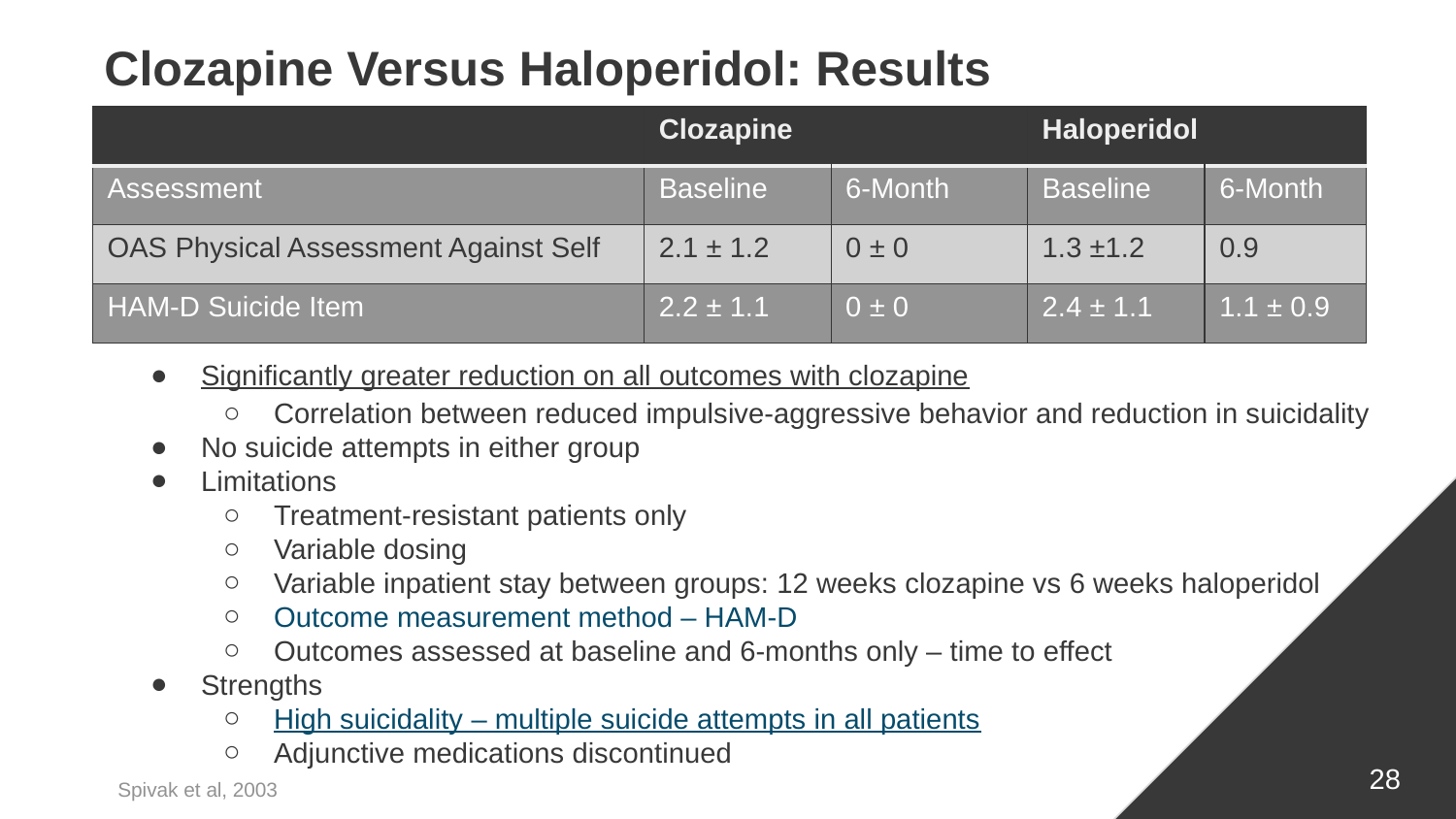

# Clozapine Versus Haloperidol: Results
|  | Clozapine |  | Haloperidol |  |
| --- | --- | --- | --- | --- |
| Assessment | Baseline | 6-Month | Baseline | 6-Month |
| OAS Physical Assessment Against Self | 2.1 ± 1.2 | 0 ± 0 | 1.3 ±1.2 | 0.9 |
| HAM-D Suicide Item | 2.2 ± 1.1 | 0 ± 0 | 2.4 ± 1.1 | 1.1 ± 0.9 |
Significantly greater reduction on all outcomes with clozapine
Correlation between reduced impulsive-aggressive behavior and reduction in suicidality
No suicide attempts in either group
Limitations
Treatment-resistant patients only
Variable dosing
Variable inpatient stay between groups: 12 weeks clozapine vs 6 weeks haloperidol
Outcome measurement method – HAM-D
Outcomes assessed at baseline and 6-months only – time to effect
Strengths
High suicidality – multiple suicide attempts in all patients
Adjunctive medications discontinued
28
Spivak et al, 2003